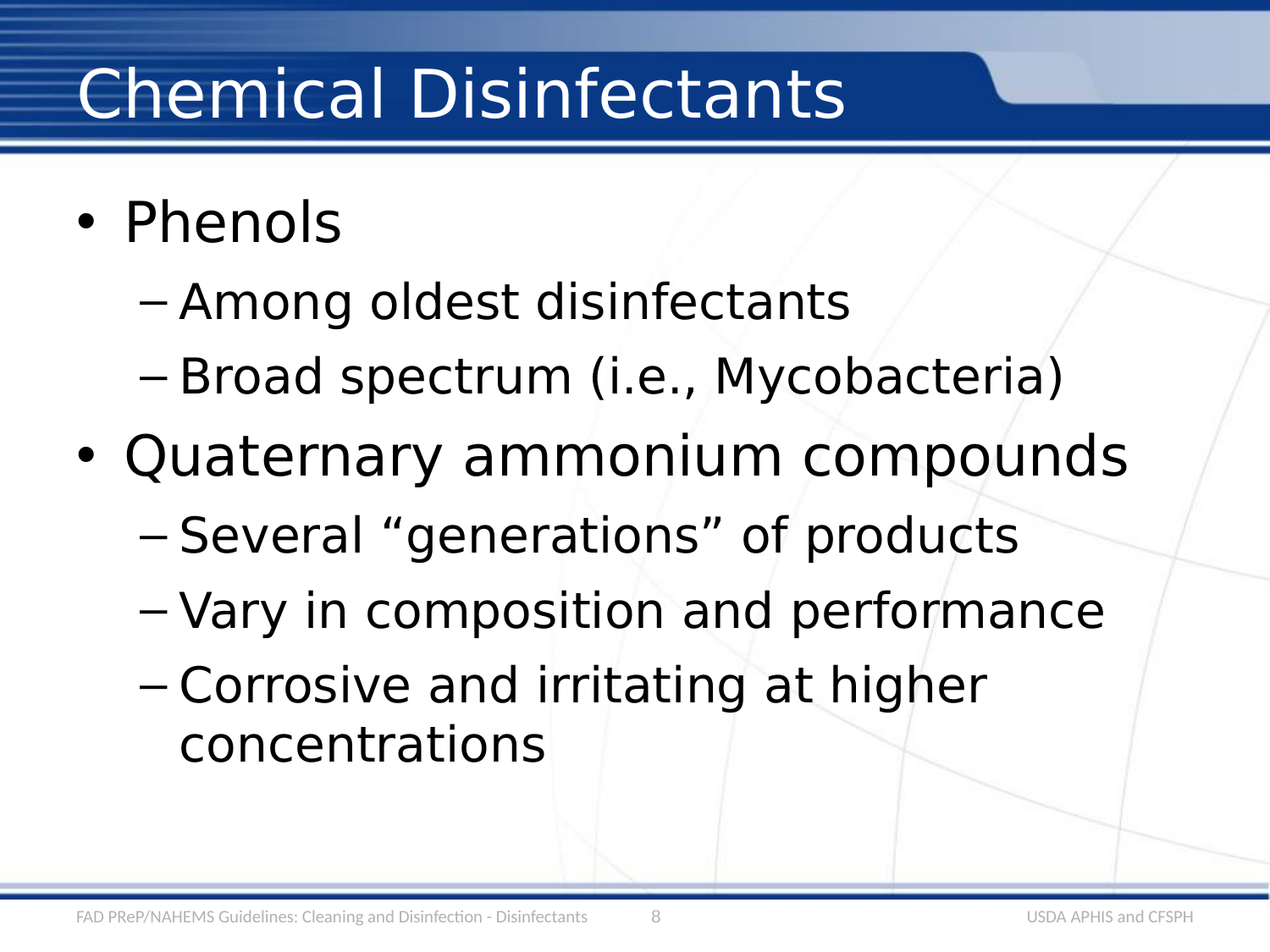

# Chemical Disinfectants
Phenols
Among oldest disinfectants
Broad spectrum (i.e., Mycobacteria)
Quaternary ammonium compounds
Several “generations” of products
Vary in composition and performance
Corrosive and irritating at higher concentrations

FAD PReP/NAHEMS Guidelines: Cleaning and Disinfection - Disinfectants
8
USDA APHIS and CFSPH